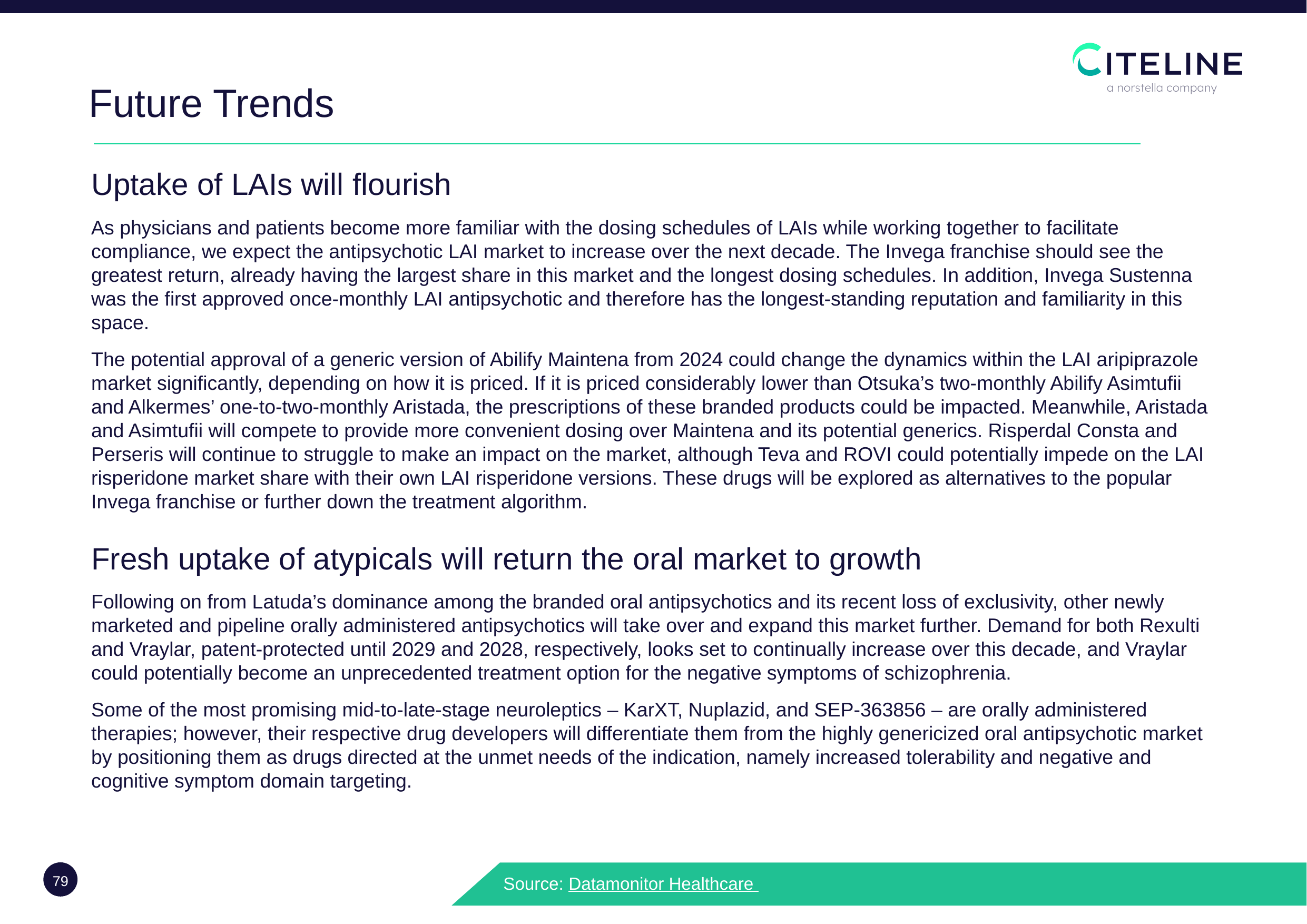

Future Trends
Uptake of LAIs will flourish
As physicians and patients become more familiar with the dosing schedules of LAIs while working together to facilitate compliance, we expect the antipsychotic LAI market to increase over the next decade. The Invega franchise should see the greatest return, already having the largest share in this market and the longest dosing schedules. In addition, Invega Sustenna was the first approved once-monthly LAI antipsychotic and therefore has the longest-standing reputation and familiarity in this space.
The potential approval of a generic version of Abilify Maintena from 2024 could change the dynamics within the LAI aripiprazole market significantly, depending on how it is priced. If it is priced considerably lower than Otsuka’s two-monthly Abilify Asimtufii and Alkermes’ one-to-two-monthly Aristada, the prescriptions of these branded products could be impacted. Meanwhile, Aristada and Asimtufii will compete to provide more convenient dosing over Maintena and its potential generics. Risperdal Consta and Perseris will continue to struggle to make an impact on the market, although Teva and ROVI could potentially impede on the LAI risperidone market share with their own LAI risperidone versions. These drugs will be explored as alternatives to the popular Invega franchise or further down the treatment algorithm.
Fresh uptake of atypicals will return the oral market to growth
Following on from Latuda’s dominance among the branded oral antipsychotics and its recent loss of exclusivity, other newly marketed and pipeline orally administered antipsychotics will take over and expand this market further. Demand for both Rexulti and Vraylar, patent-protected until 2029 and 2028, respectively, looks set to continually increase over this decade, and Vraylar could potentially become an unprecedented treatment option for the negative symptoms of schizophrenia.
Some of the most promising mid-to-late-stage neuroleptics – KarXT, Nuplazid, and SEP-363856 – are orally administered therapies; however, their respective drug developers will differentiate them from the highly genericized oral antipsychotic market by positioning them as drugs directed at the unmet needs of the indication, namely increased tolerability and negative and cognitive symptom domain targeting.

Source: Datamonitor Healthcare